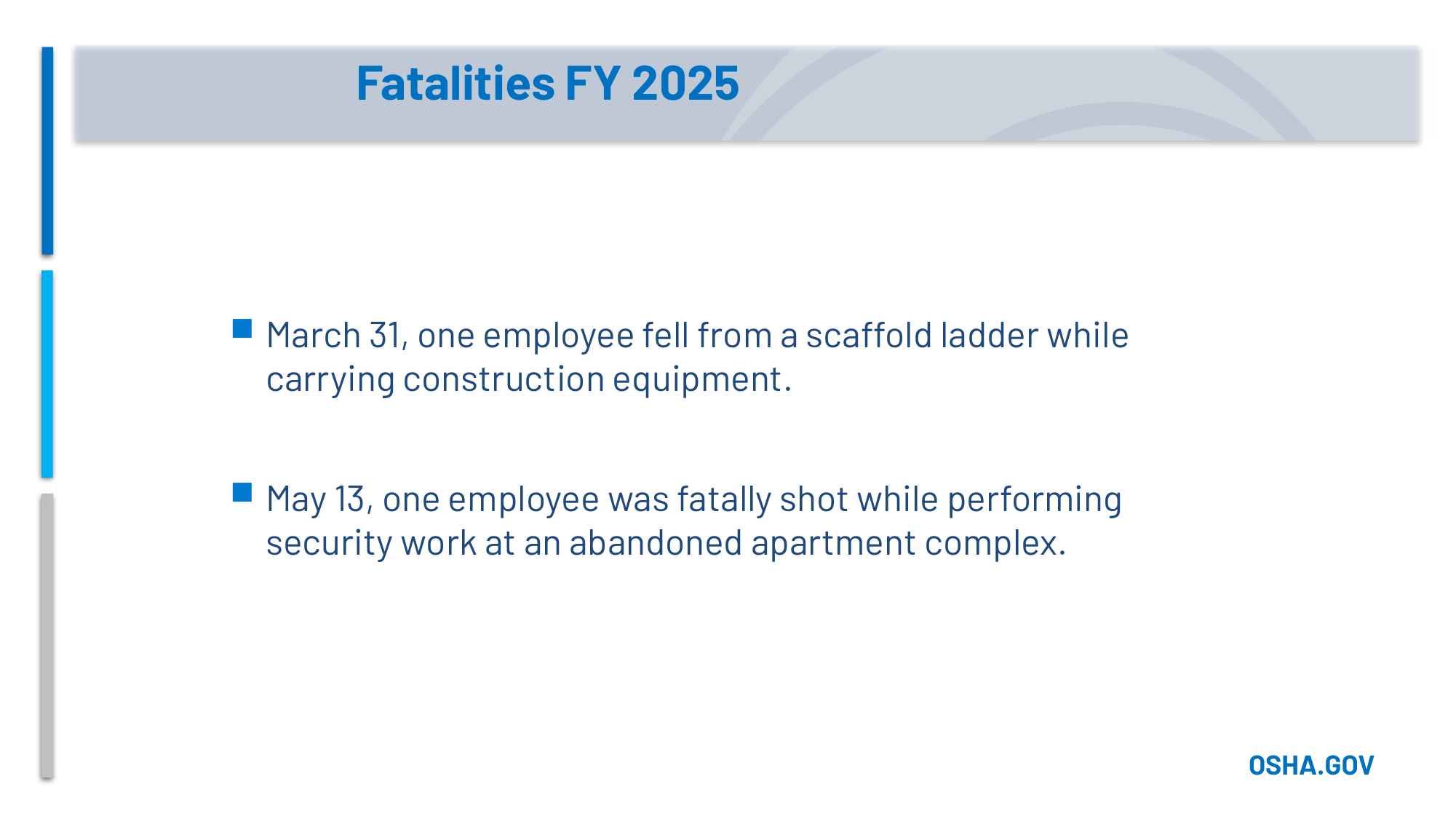

# Fatalities FY 2025

March 31, one employee fell from a scaffold ladder while carrying construction equipment.

May 13, one employee was fatally shot while performing security work at an abandoned apartment complex.